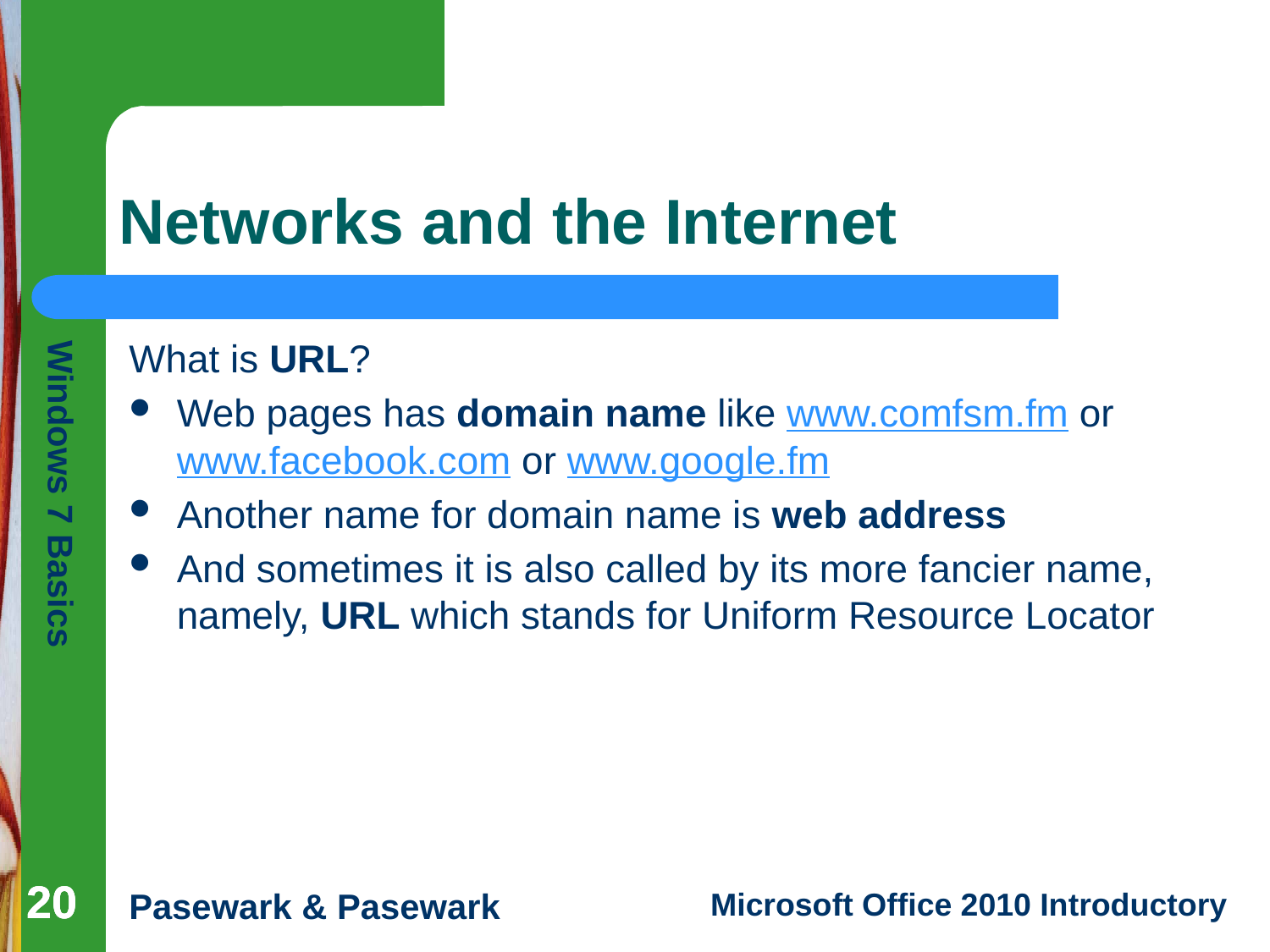

# Networks and the Internet
What is URL?
Web pages has domain name like www.comfsm.fm or www.facebook.com or www.google.fm
Another name for domain name is web address
And sometimes it is also called by its more fancier name, namely, URL which stands for Uniform Resource Locator

20
20
20